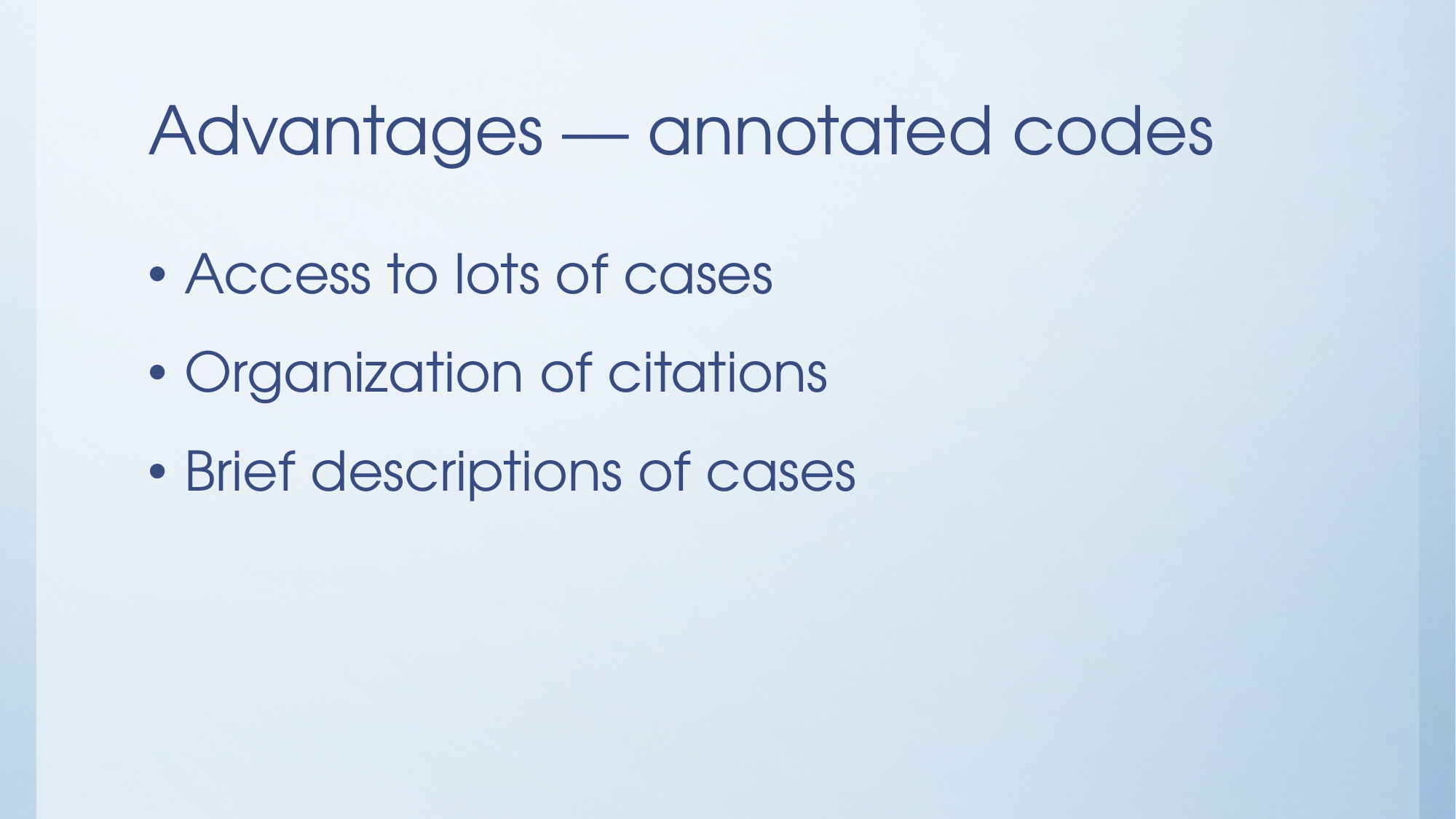

# Advantages — annotated codes
Access to lots of cases
Organization of citations
Brief descriptions of cases